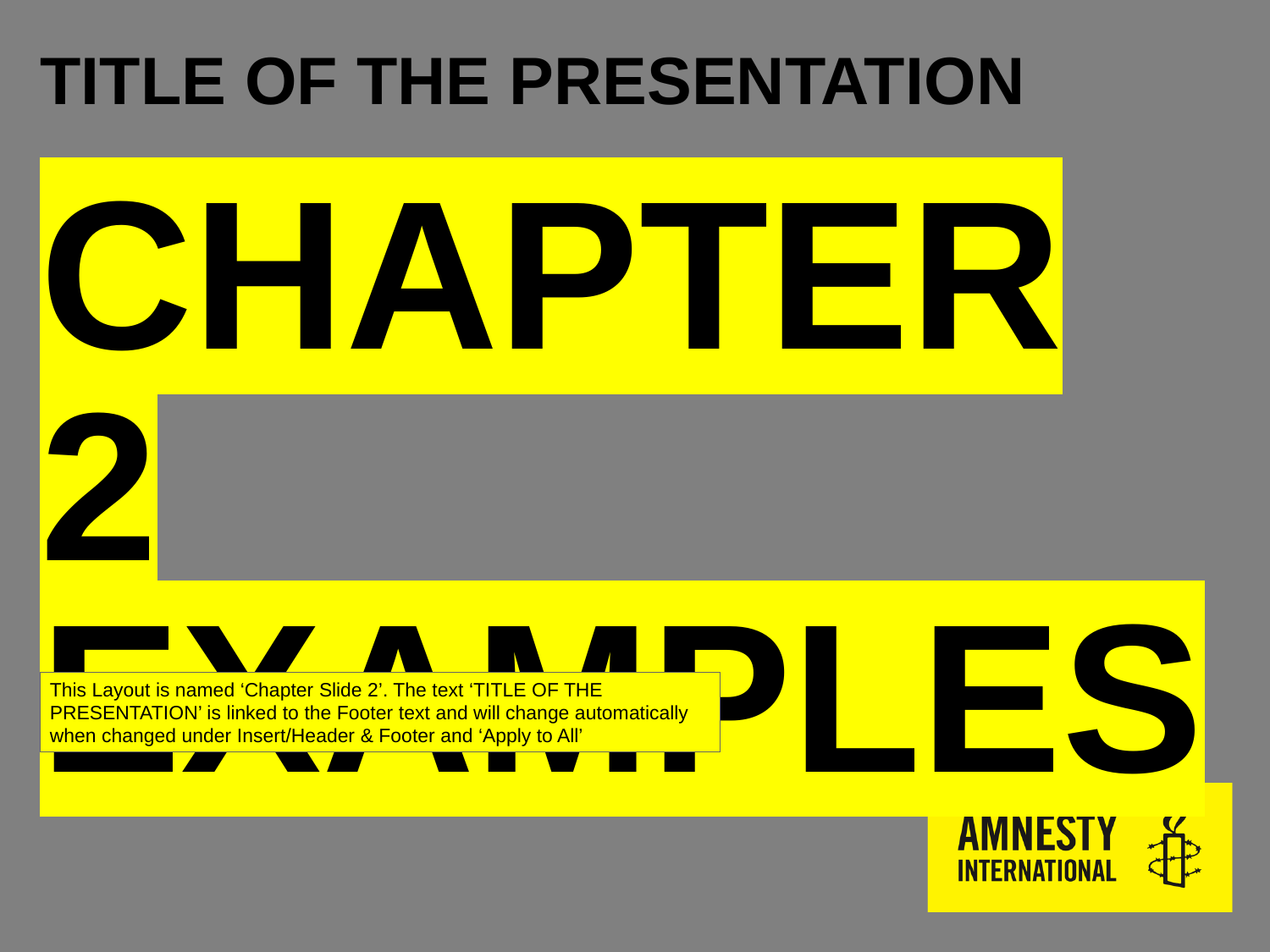

TITLE OF THE PRESENTATION
# Chapter 2 examples
This Layout is named ‘Chapter Slide 2’. The text ‘TITLE OF THE PRESENTATION’ is linked to the Footer text and will change automatically when changed under Insert/Header & Footer and ‘Apply to All’